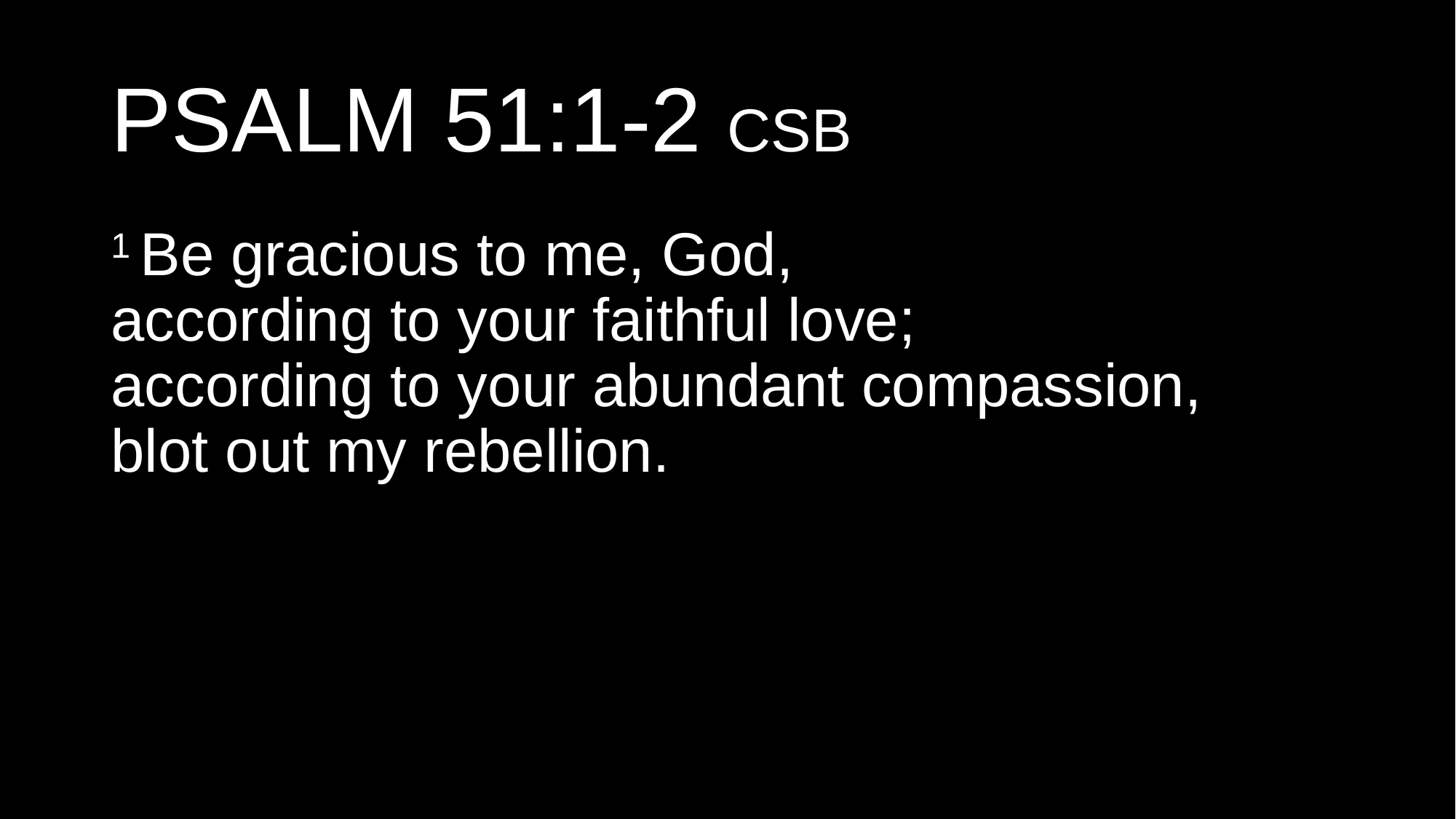

# PSALM 51:1-2 CSB
1 Be gracious to me, God,
according to your faithful love;
according to your abundant compassion,
blot out my rebellion.